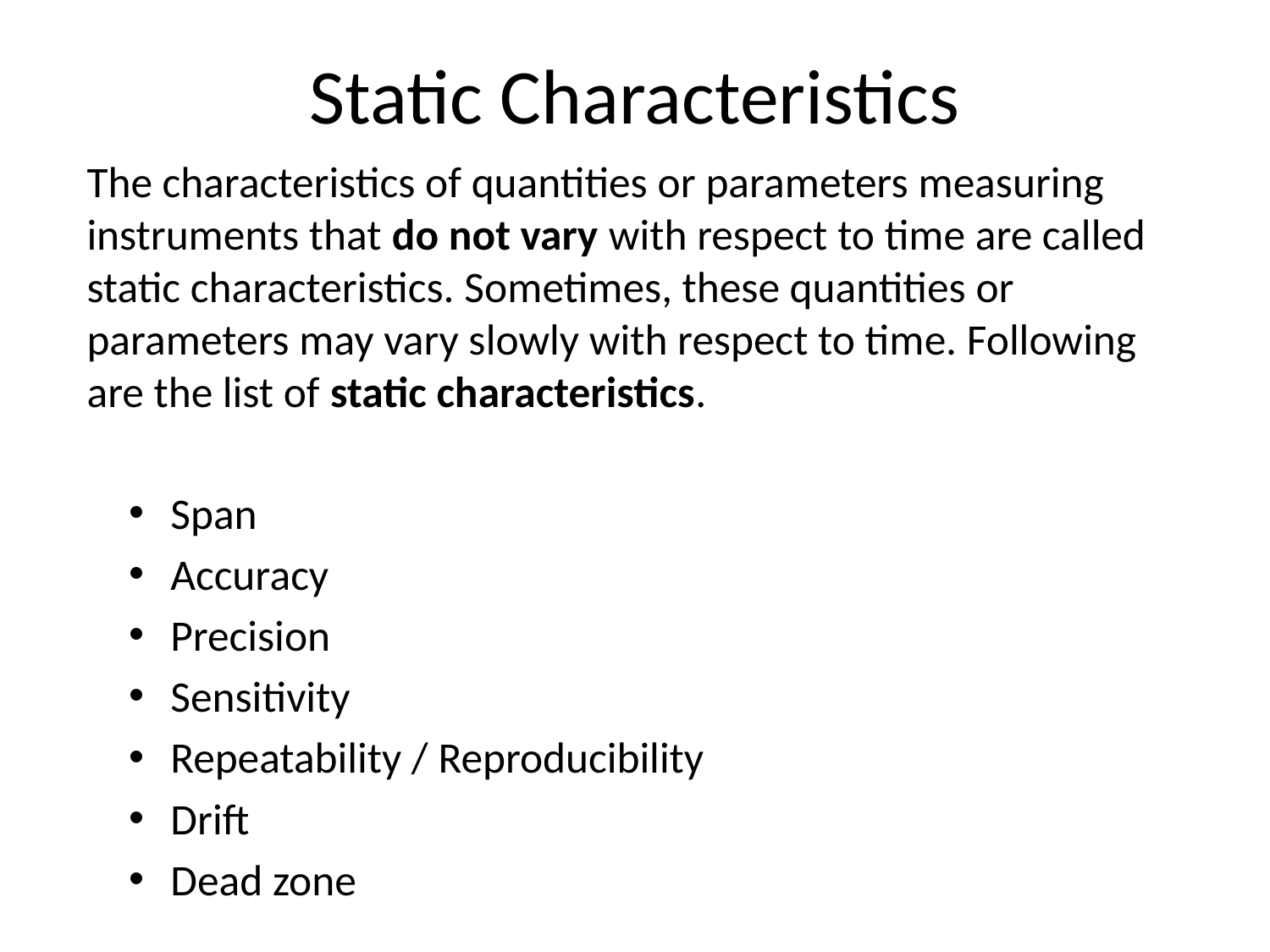

# Static Characteristics
The characteristics of quantities or parameters measuring instruments that do not vary with respect to time are called static characteristics. Sometimes, these quantities or parameters may vary slowly with respect to time. Following are the list of static characteristics.

Span
Accuracy
Precision
Sensitivity
Repeatability / Reproducibility
Drift
Dead zone